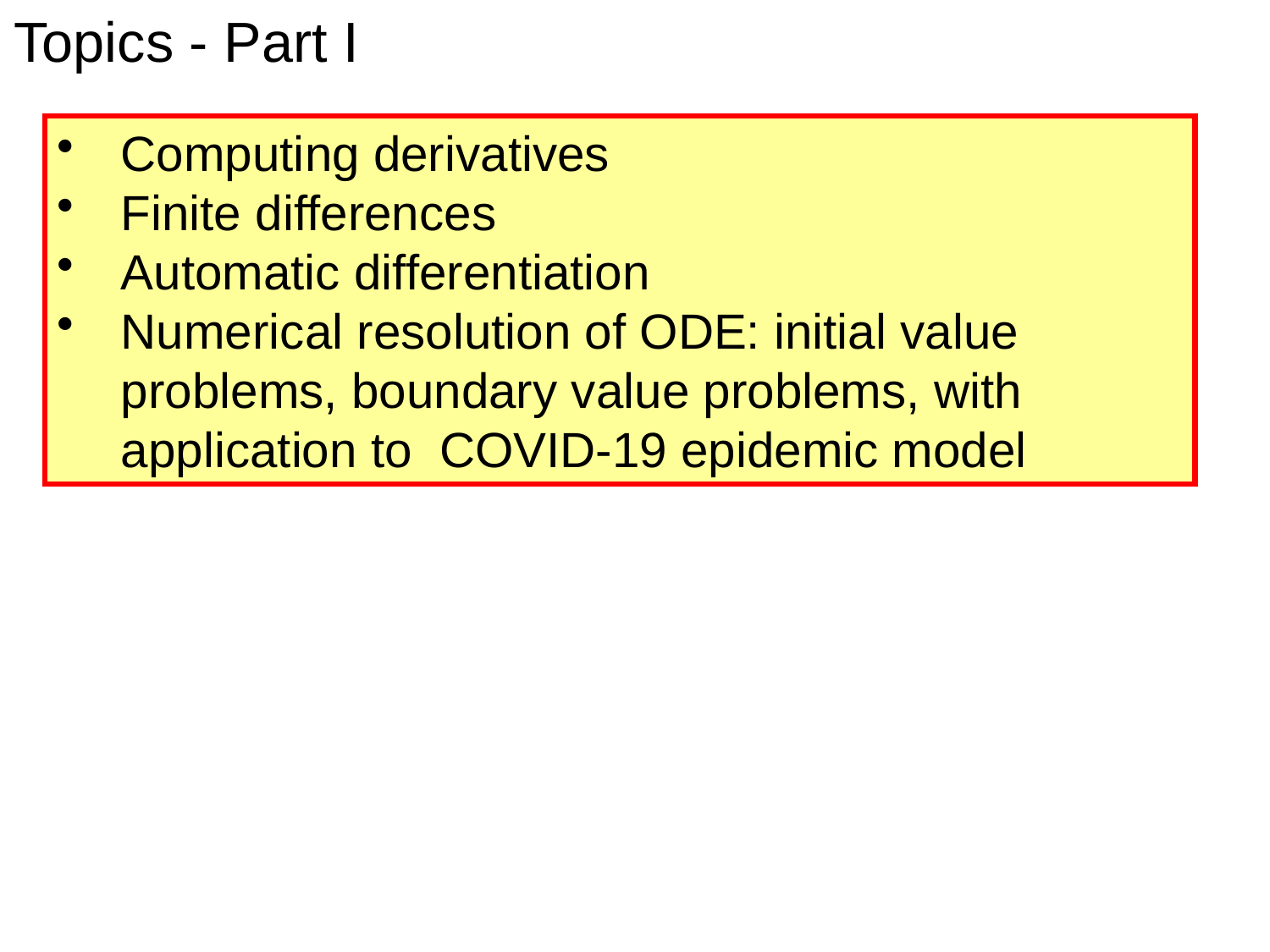

Topics - Part I
Computing derivatives
Finite differences
Automatic differentiation
Numerical resolution of ODE: initial value problems, boundary value problems, with application to  COVID-19 epidemic model